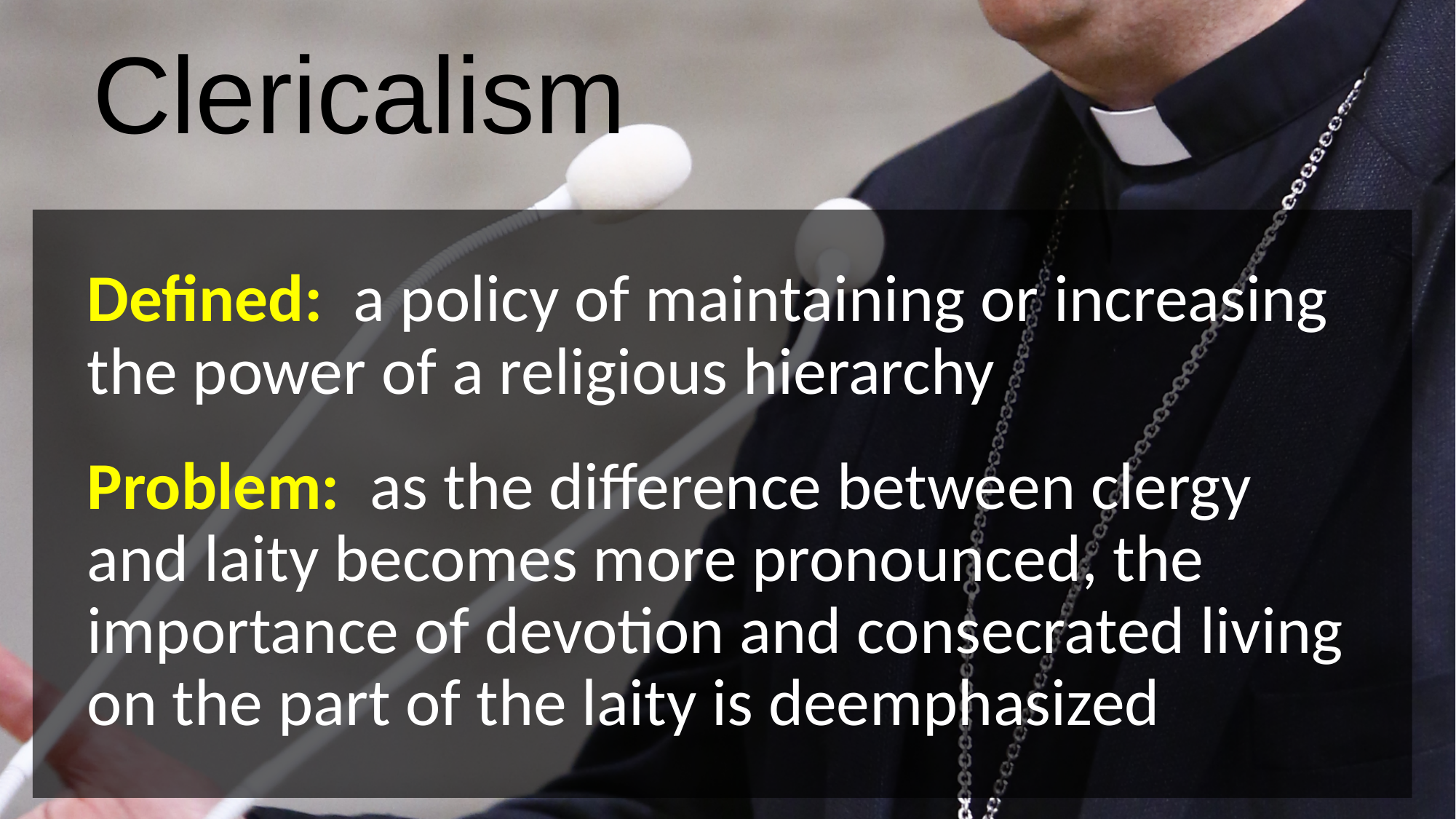

# Clericalism
Defined:  a policy of maintaining or increasing the power of a religious hierarchy

Problem:  as the difference between clergy and laity becomes more pronounced, the importance of devotion and consecrated living on the part of the laity is deemphasized